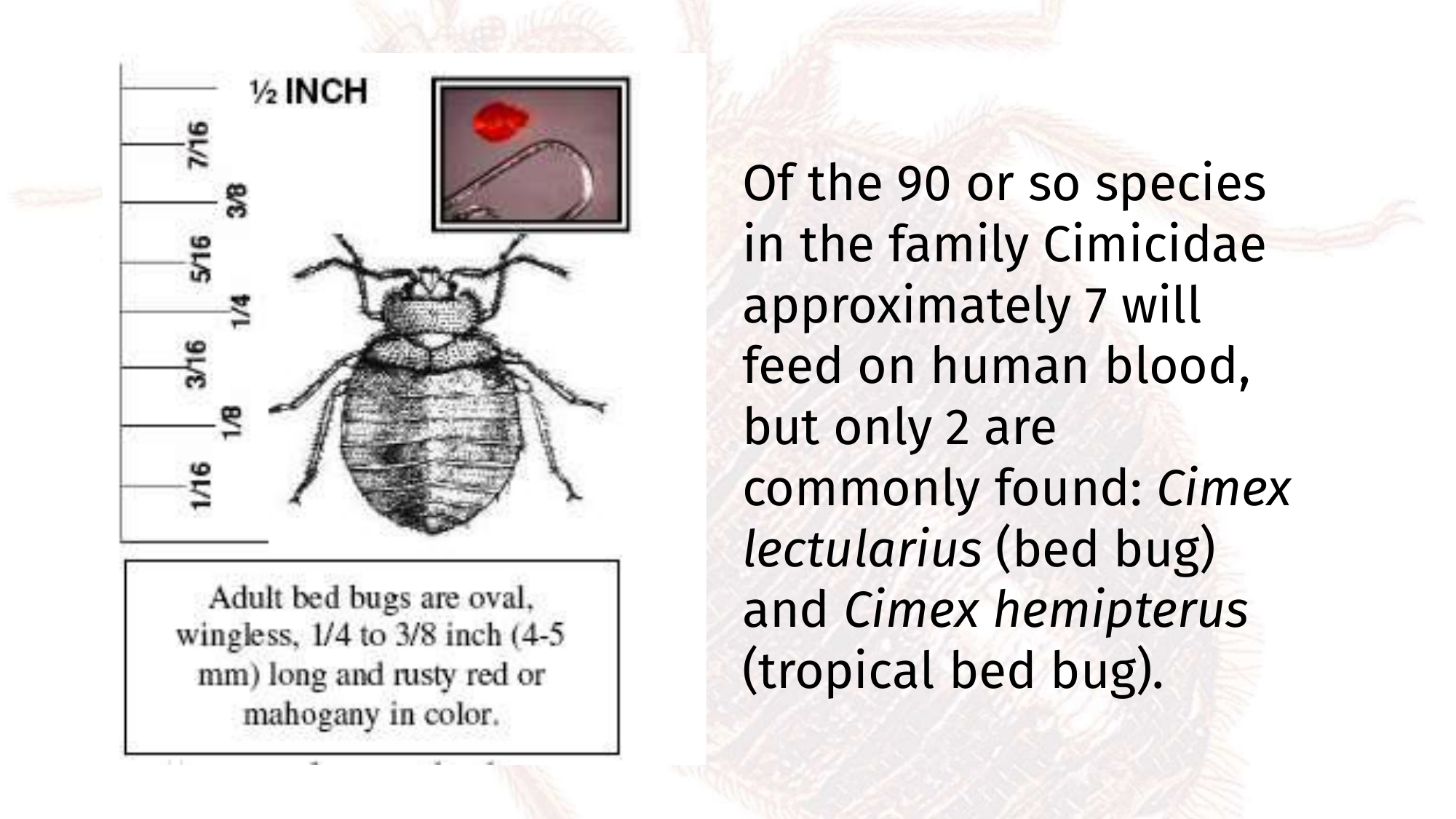

Of the 90 or so species in the family Cimicidae approximately 7 will feed on human blood, but only 2 are commonly found: Cimex lectularius (bed bug) and Cimex hemipterus (tropical bed bug).